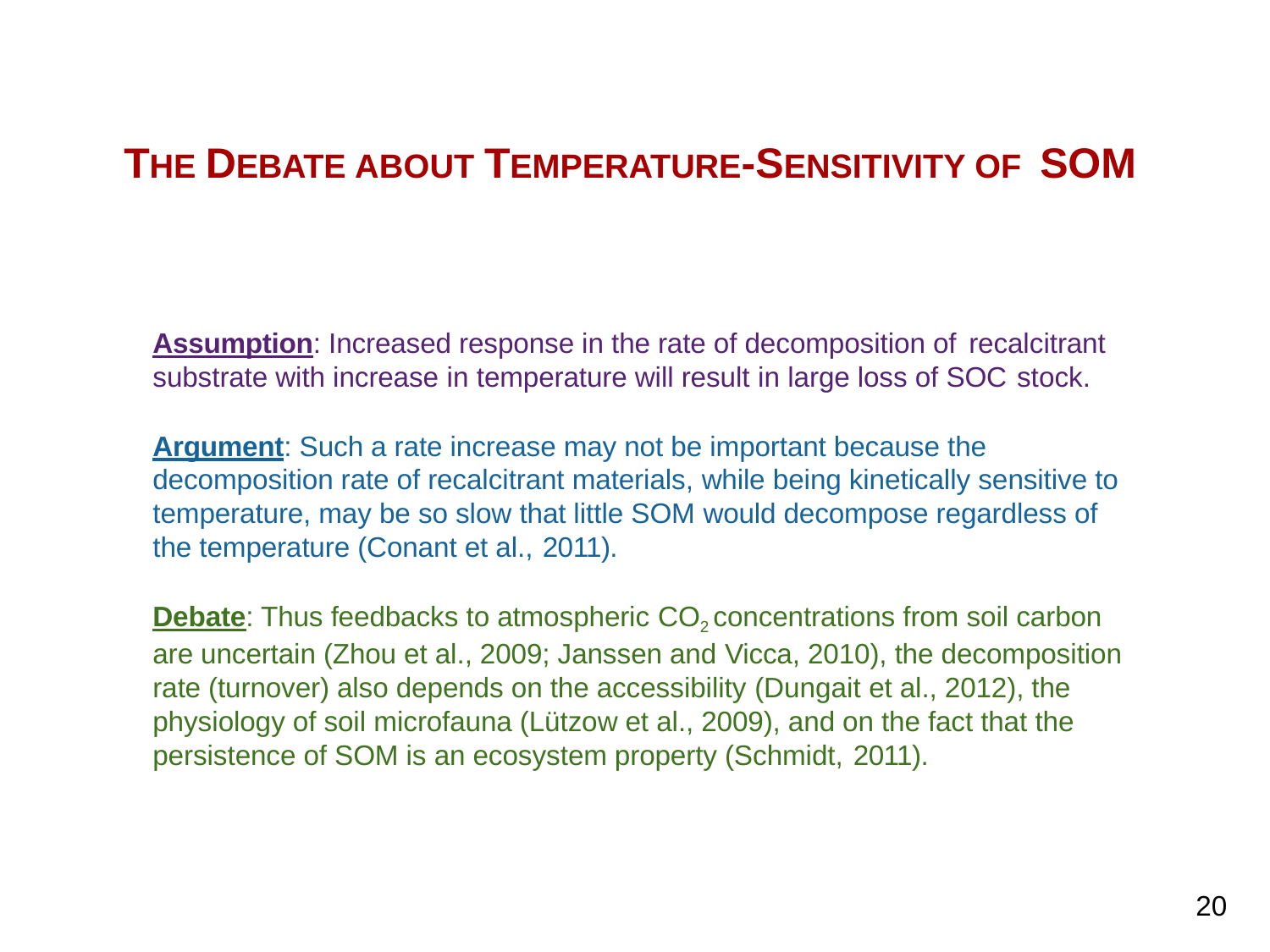

Carbon Management and  Sequestration Center
# THE DEBATE ABOUT TEMPERATURE-SENSITIVITY OF SOM
Assumption: Increased response in the rate of decomposition of recalcitrant
substrate with increase in temperature will result in large loss of SOC stock.

Argument: Such a rate increase may not be important because the  decomposition rate of recalcitrant materials, while being kinetically sensitive to  temperature, may be so slow that little SOM would decompose regardless of  the temperature (Conant et al., 2011).

Debate: Thus feedbacks to atmospheric CO2 concentrations from soil carbon  are uncertain (Zhou et al., 2009; Janssen and Vicca, 2010), the decomposition  rate (turnover) also depends on the accessibility (Dungait et al., 2012), the  physiology of soil microfauna (Lützow et al., 2009), and on the fact that the  persistence of SOM is an ecosystem property (Schmidt, 2011).
20